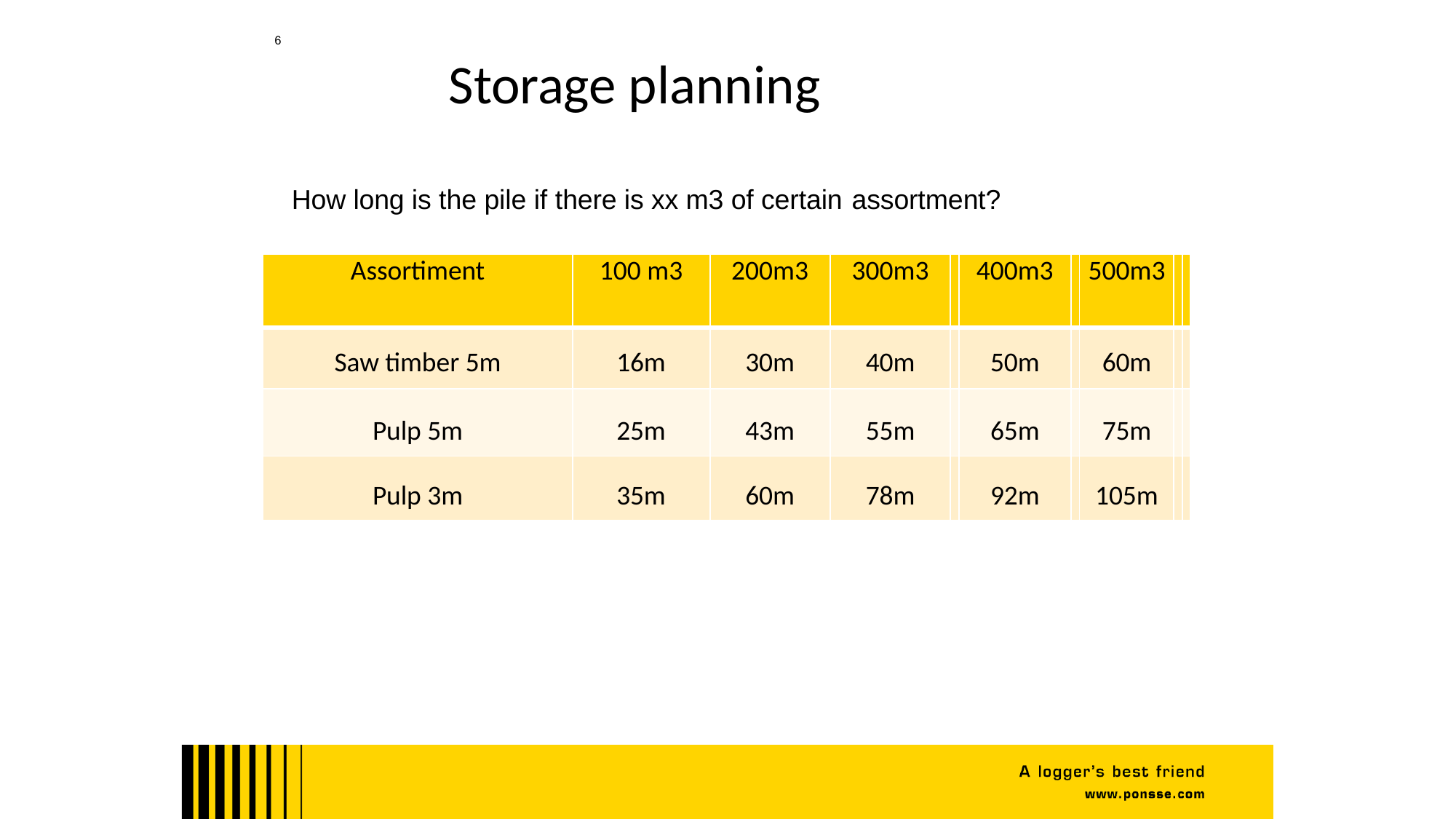

6
# Storage planning
How long is the pile if there is xx m3 of certain assortment?
| Assortiment | 100 m3 | 200m3 | 300m3 |  | 400m3 |  | 500m3 |  |  |
| --- | --- | --- | --- | --- | --- | --- | --- | --- | --- |
| Saw timber 5m | 16m | 30m | 40m |  | 50m |  | 60m |  |  |
| Pulp 5m | 25m | 43m | 55m |  | 65m |  | 75m |  |  |
| Pulp 3m | 35m | 60m | 78m |  | 92m |  | 105m |  |  |